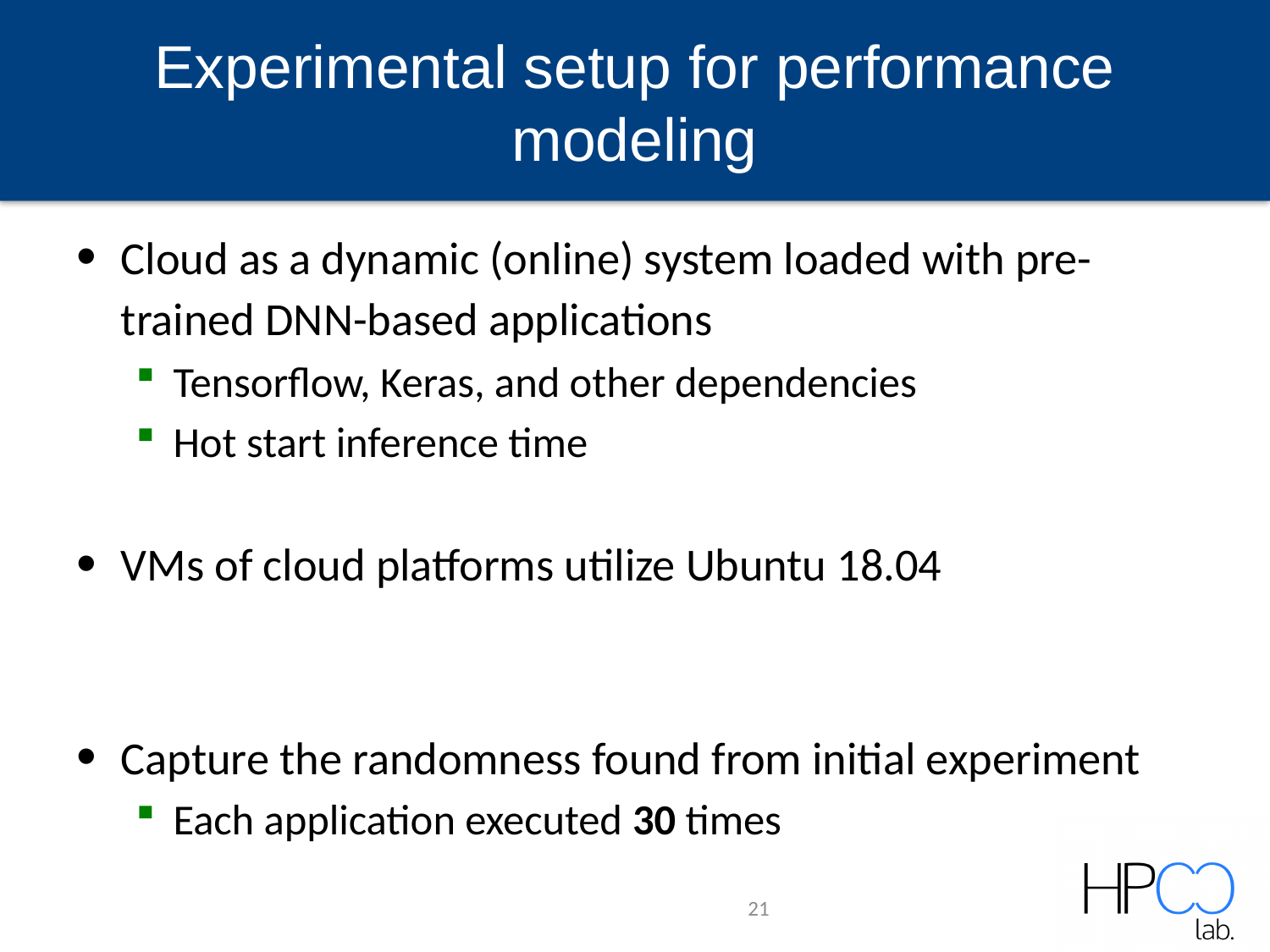

# Experimental setup for performance modeling
Cloud as a dynamic (online) system loaded with pre-trained DNN-based applications
Tensorflow, Keras, and other dependencies
Hot start inference time

VMs of cloud platforms utilize Ubuntu 18.04

Capture the randomness found from initial experiment
Each application executed 30 times
21